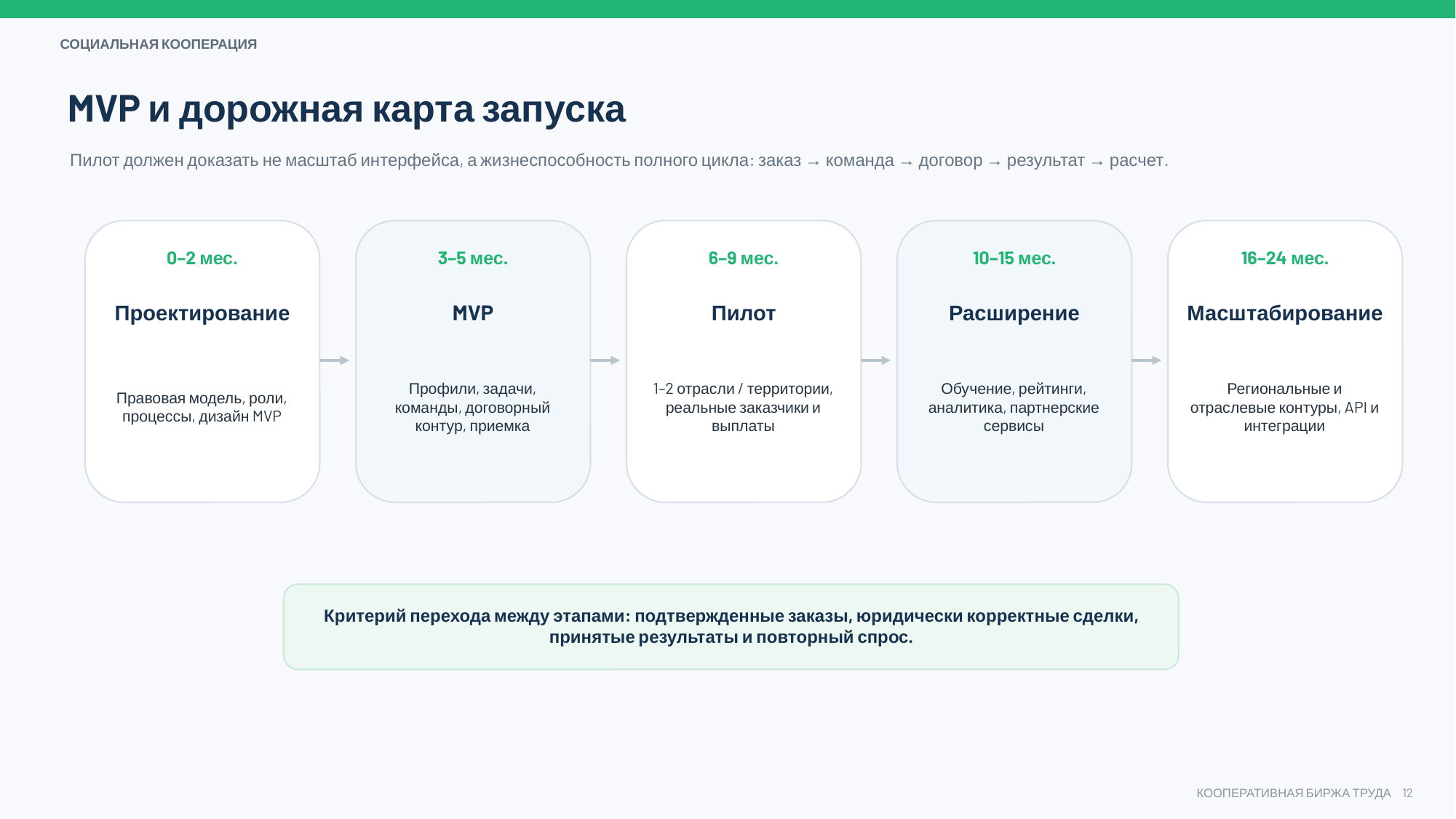

MVP и дорожная карта запуска
Пилот должен доказать не масштаб интерфейса, а жизнеспособность полного цикла: заказ → команда → договор → результат → расчет.

0–2 мес.
3–5 мес.
6–9 мес.
10–15 мес.
16–24 мес.
Проектирование
MVP
Пилот
Расширение
Масштабирование
Правовая модель, роли, процессы, дизайн MVP
Профили, задачи, команды, договорный контур, приемка
1–2 отрасли / территории, реальные заказчики и выплаты
Обучение, рейтинги, аналитика, партнерские сервисы
Региональные и отраслевые контуры, API и интеграции

Критерий перехода между этапами: подтвержденные заказы, юридически корректные сделки, принятые результаты и повторный спрос.
12